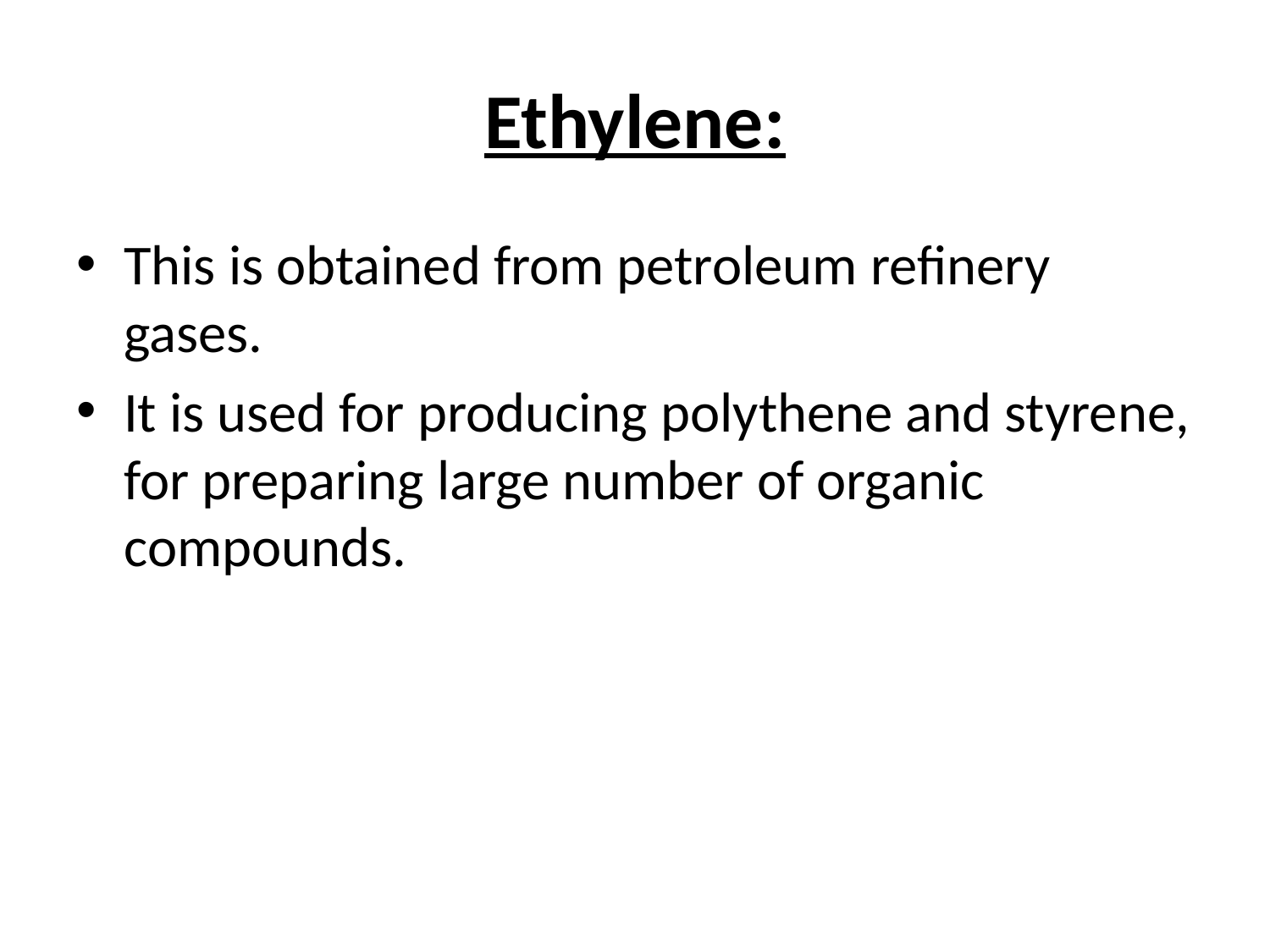

# Ethylene:
This is obtained from petroleum refinery gases.
It is used for producing polythene and styrene, for preparing large number of organic compounds.